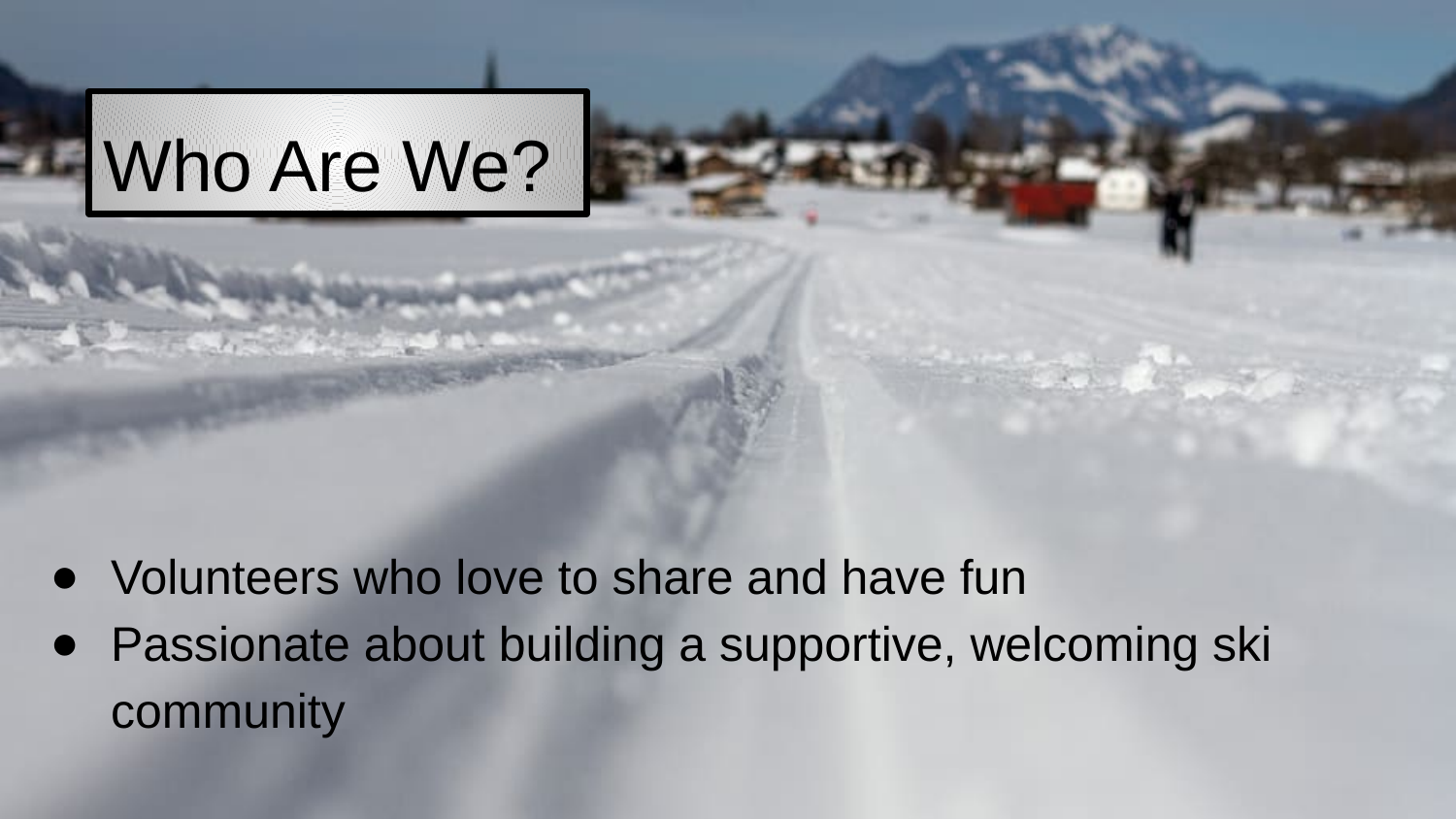

# Who Are We?
Volunteers who love to share and have fun
Passionate about building a supportive, welcoming ski community